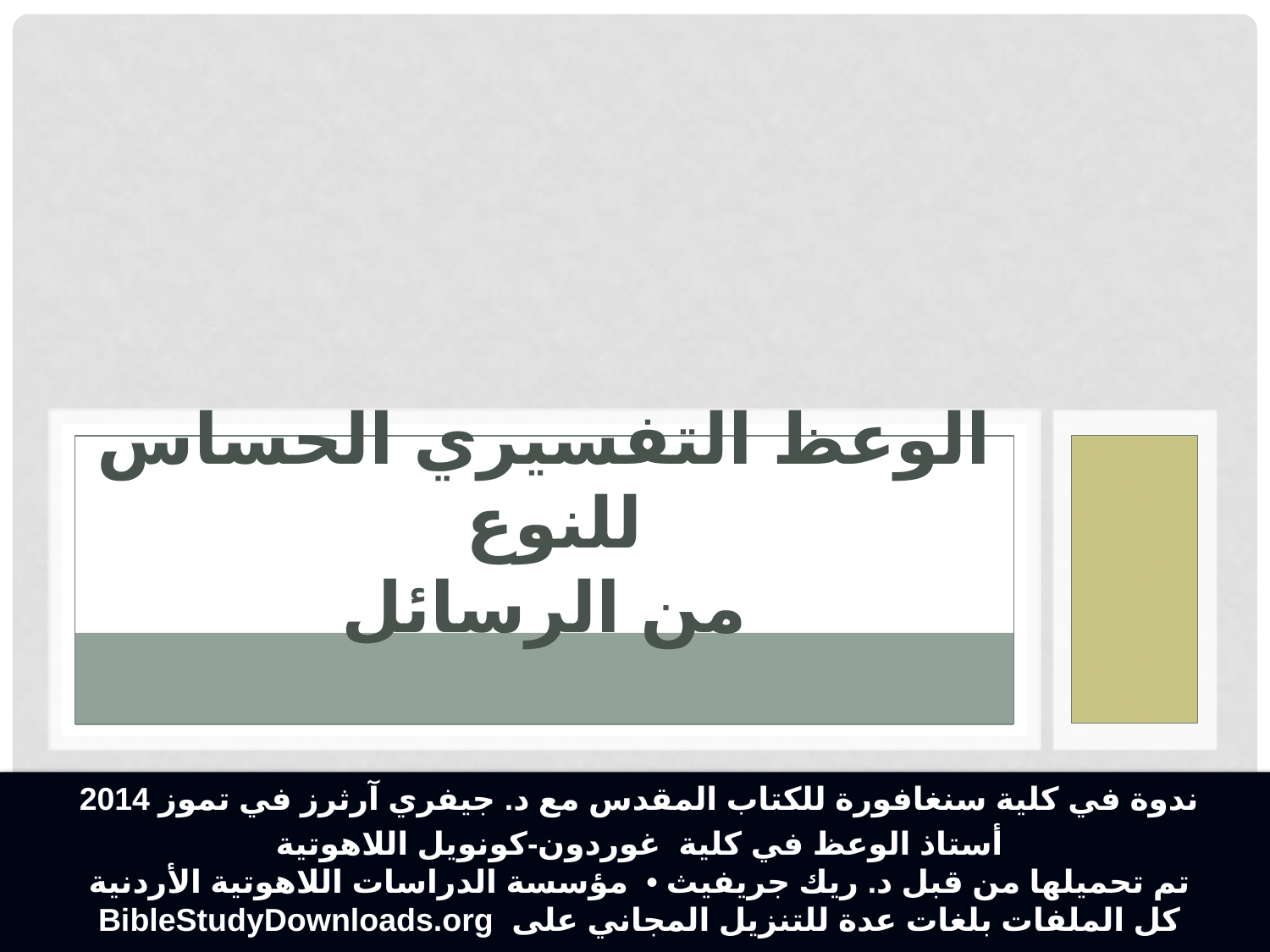

# الوعظ التفسيري الحساس للنوع من الرسائل
ندوة في كلية سنغافورة للكتاب المقدس مع د. جيفري آرثرز في تموز 2014
أستاذ الوعظ في كلية  غوردون-كونويل اللاهوتية
تم تحميلها من قبل د. ريك جريفيث •  مؤسسة الدراسات اللاهوتية الأردنية
كل الملفات بلغات عدة للتنزيل المجاني على  BibleStudyDownloads.org